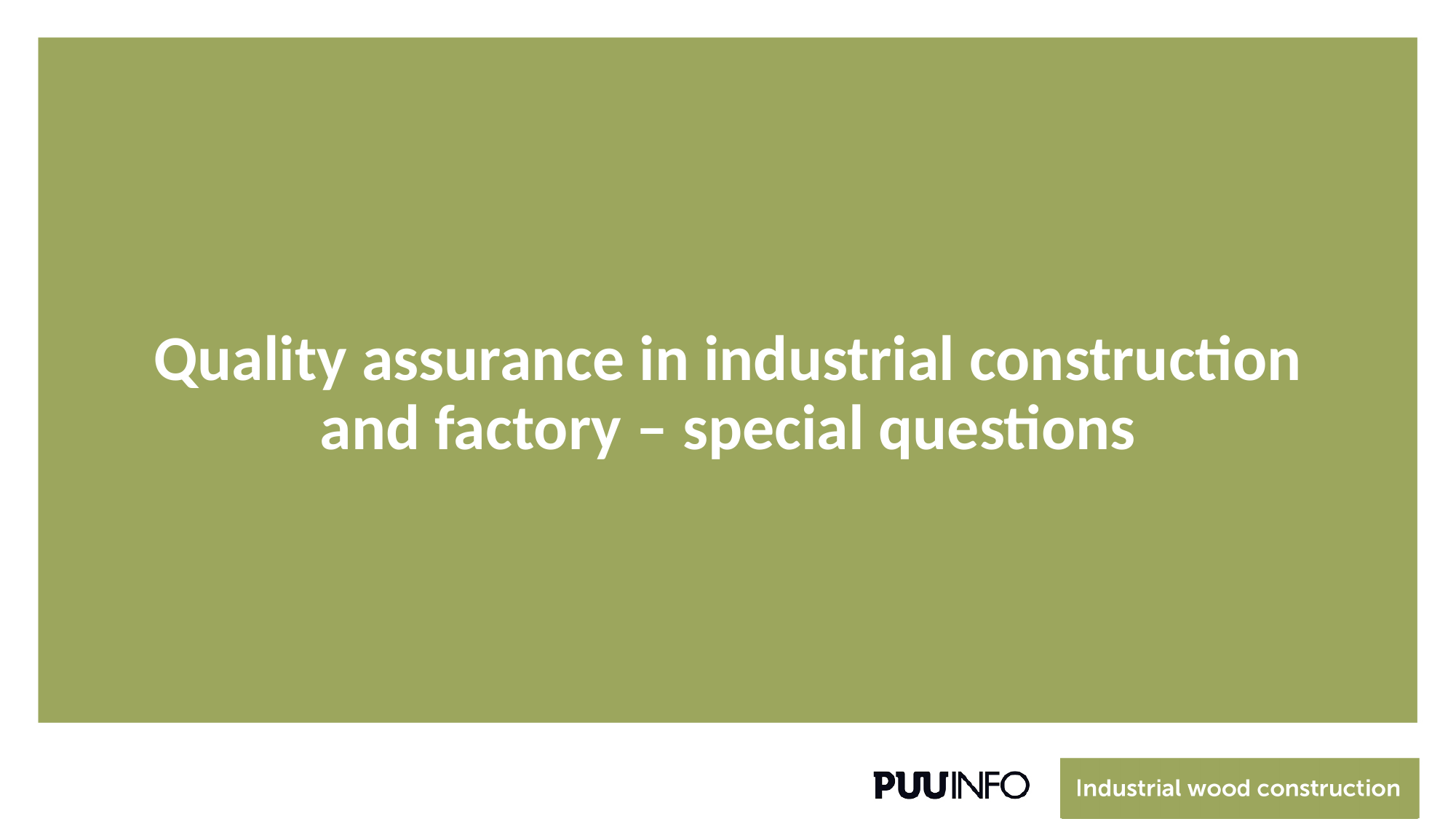

# Quality assurance in industrial construction and factory – special questions